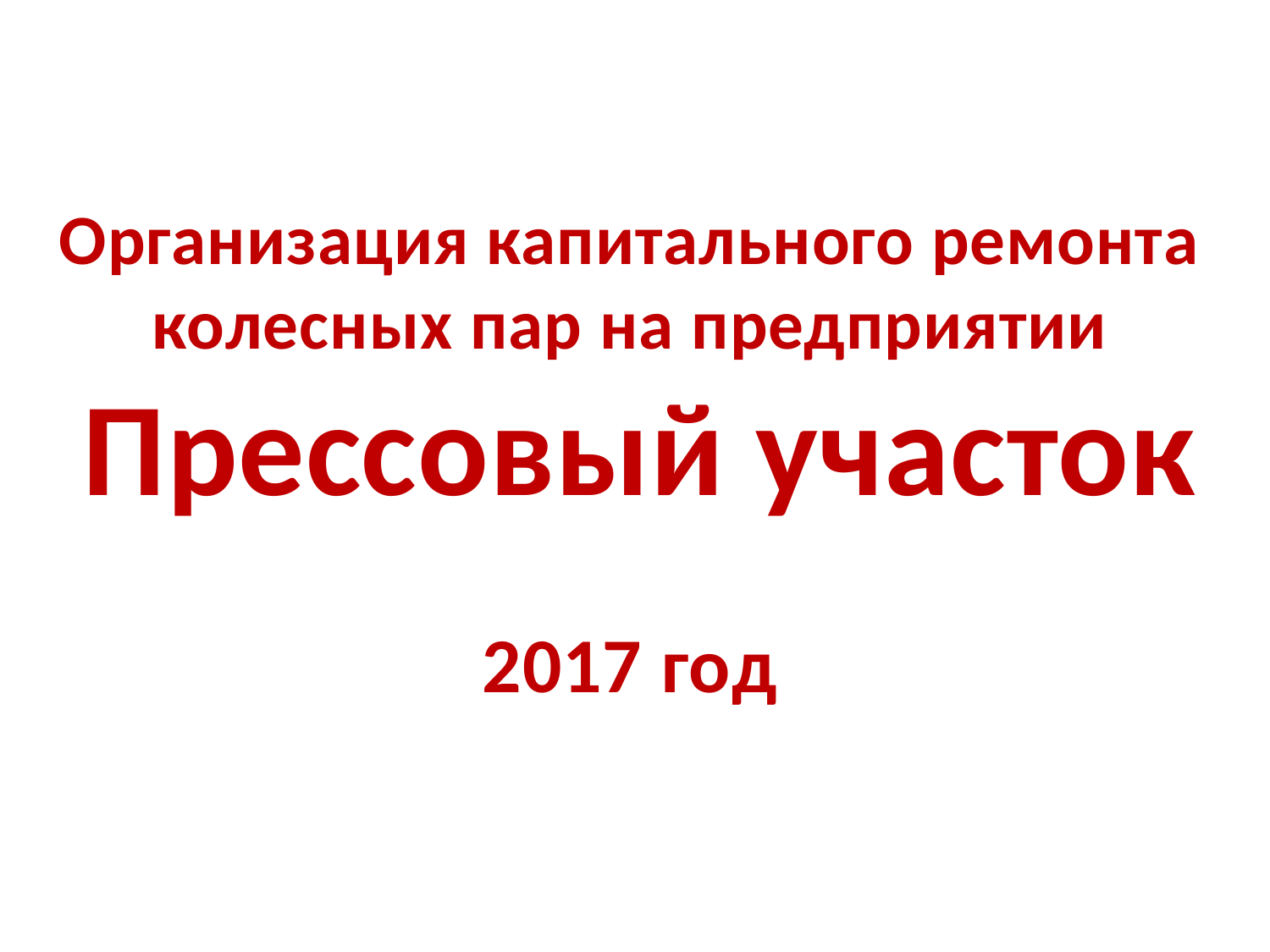

Организация капитального ремонта колесных пар на предприятии
 Прессовый участок

2017 год